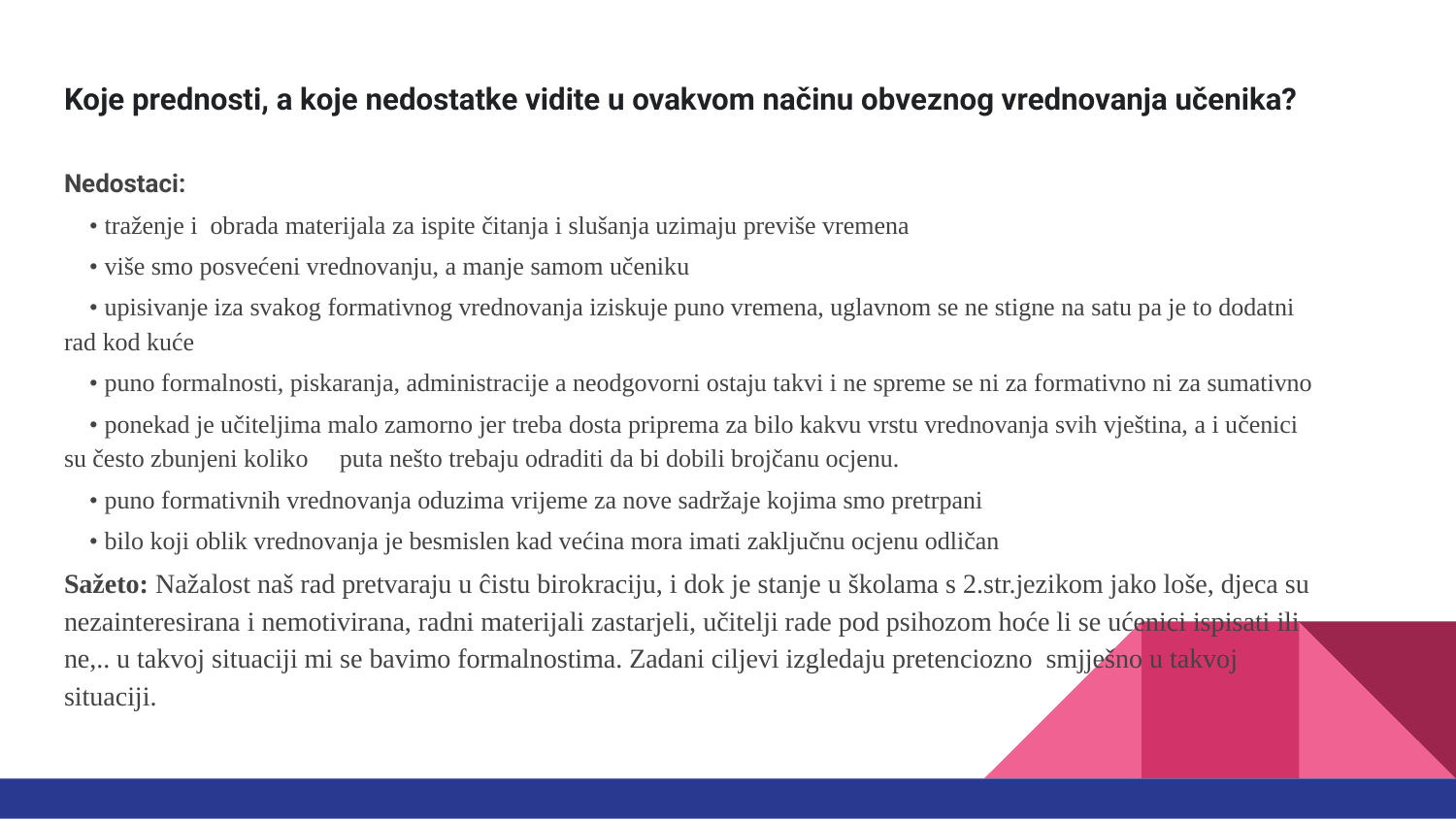

# Koje prednosti, a koje nedostatke vidite u ovakvom načinu obveznog vrednovanja učenika?
Nedostaci:
    • traženje i  obrada materijala za ispite čitanja i slušanja uzimaju previše vremena
    • više smo posvećeni vrednovanju, a manje samom učeniku
    • upisivanje iza svakog formativnog vrednovanja iziskuje puno vremena, uglavnom se ne stigne na satu pa je to dodatni rad kod kuće
    • puno formalnosti, piskaranja, administracije a neodgovorni ostaju takvi i ne spreme se ni za formativno ni za sumativno
    • ponekad je učiteljima malo zamorno jer treba dosta priprema za bilo kakvu vrstu vrednovanja svih vještina, a i učenici su često zbunjeni koliko     puta nešto trebaju odraditi da bi dobili brojčanu ocjenu.
    • puno formativnih vrednovanja oduzima vrijeme za nove sadržaje kojima smo pretrpani
    • bilo koji oblik vrednovanja je besmislen kad većina mora imati zaključnu ocjenu odličan
Sažeto: Nažalost naš rad pretvaraju u ĉistu birokraciju, i dok je stanje u školama s 2.str.jezikom jako loše, djeca su nezainteresirana i nemotivirana, radni materijali zastarjeli, učitelji rade pod psihozom hoće li se ućenici ispisati ili ne,.. u takvoj situaciji mi se bavimo formalnostima. Zadani ciljevi izgledaju pretenciozno  smjješno u takvoj situaciji.